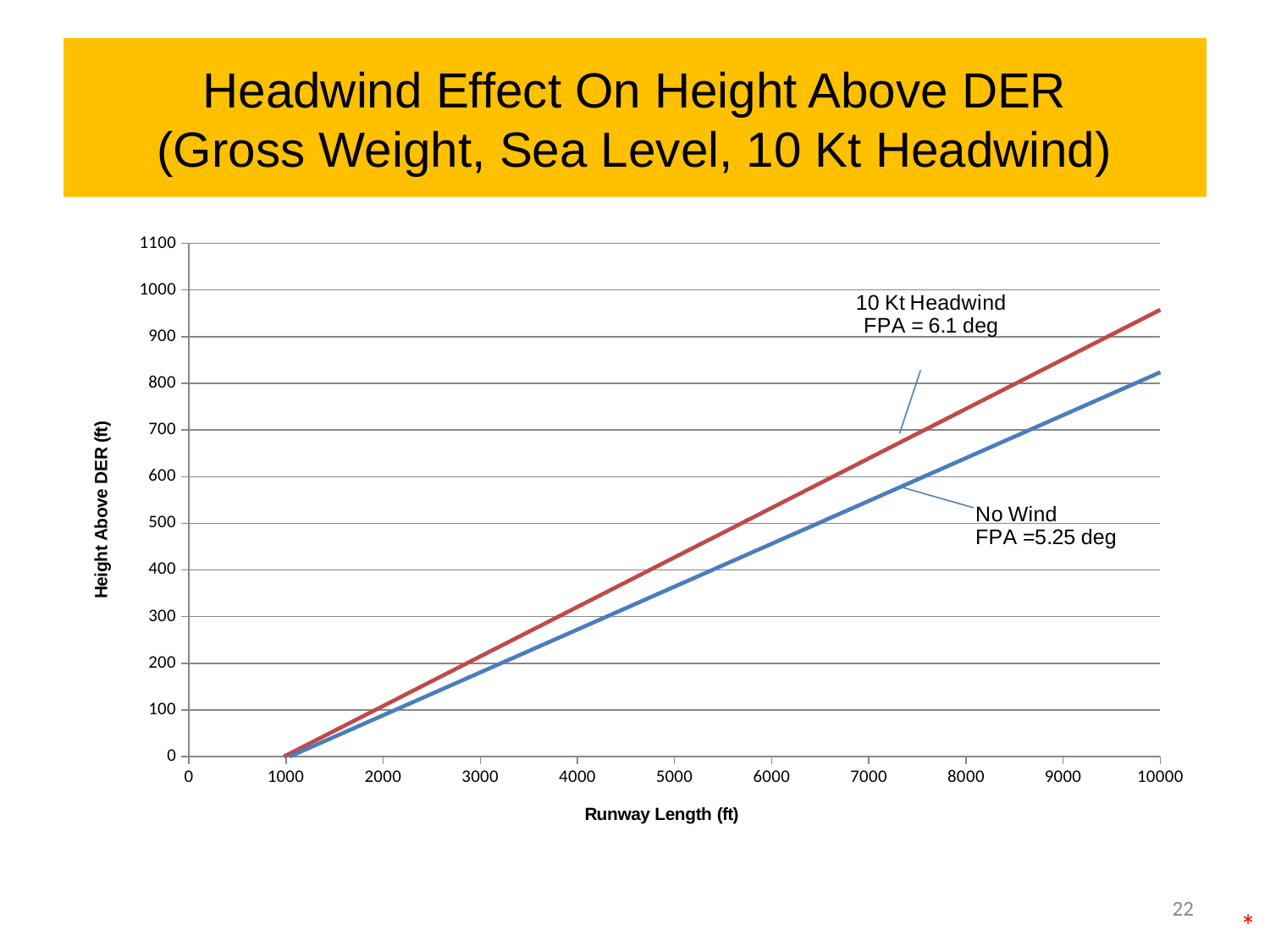

# Headwind Effect On Height Above DER (Gross Weight, Sea Level, 10 Kt Headwind)

### Chart

| Category | H_L_0_0 | H_L_10_0 |
|---|---|---|
22
*